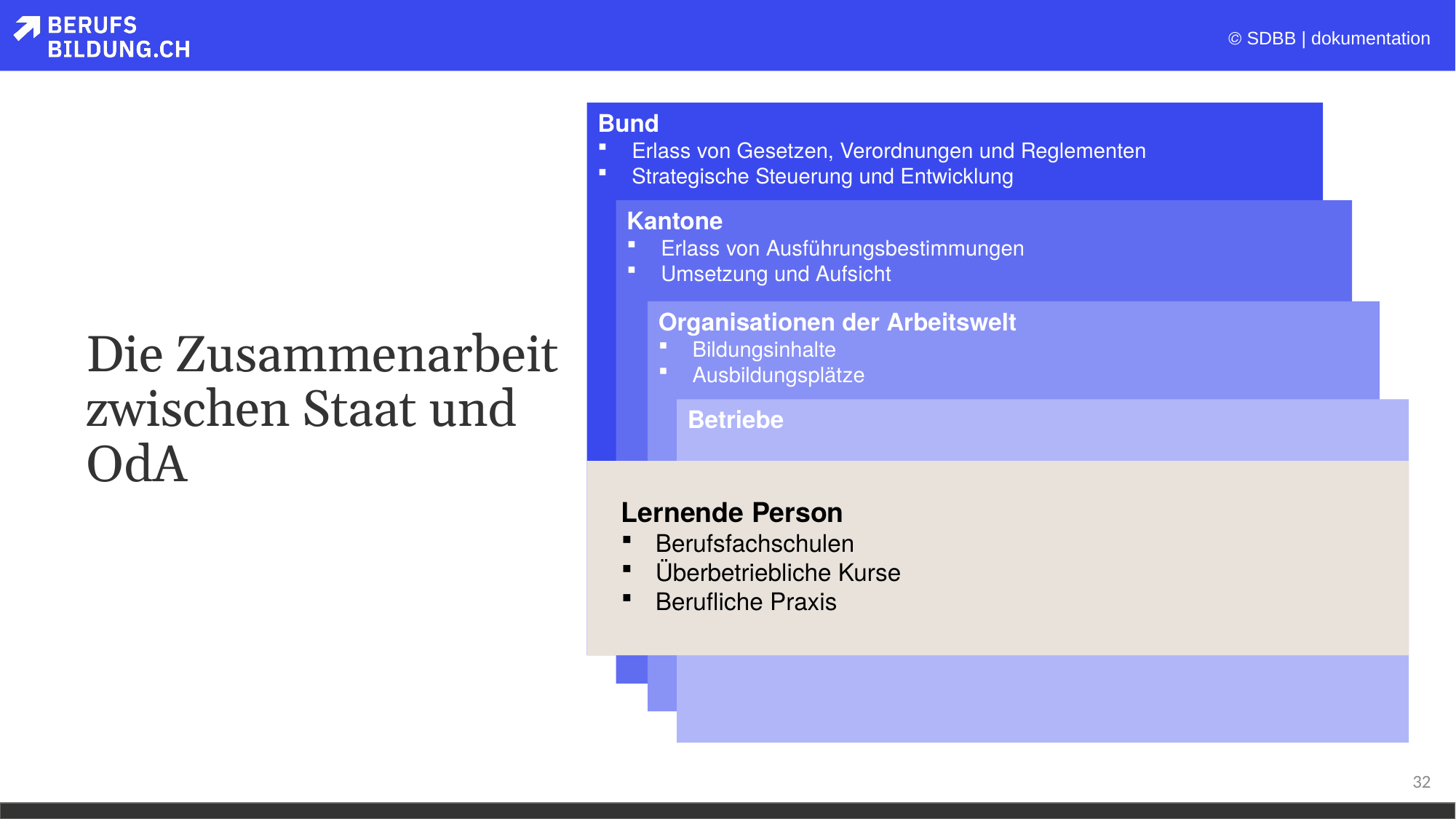

Bund
Erlass von Gesetzen, Verordnungen und Reglementen
Strategische Steuerung und Entwicklung
Kantone
Erlass von Ausführungsbestimmungen
Umsetzung und Aufsicht

Organisationen der Arbeitswelt
Bildungsinhalte
Ausbildungsplätze

Betriebe

Lernende Person
Berufsfachschulen
Überbetriebliche Kurse
Berufliche Praxis
Die Zusammenarbeit zwischen Staat und OdA
32